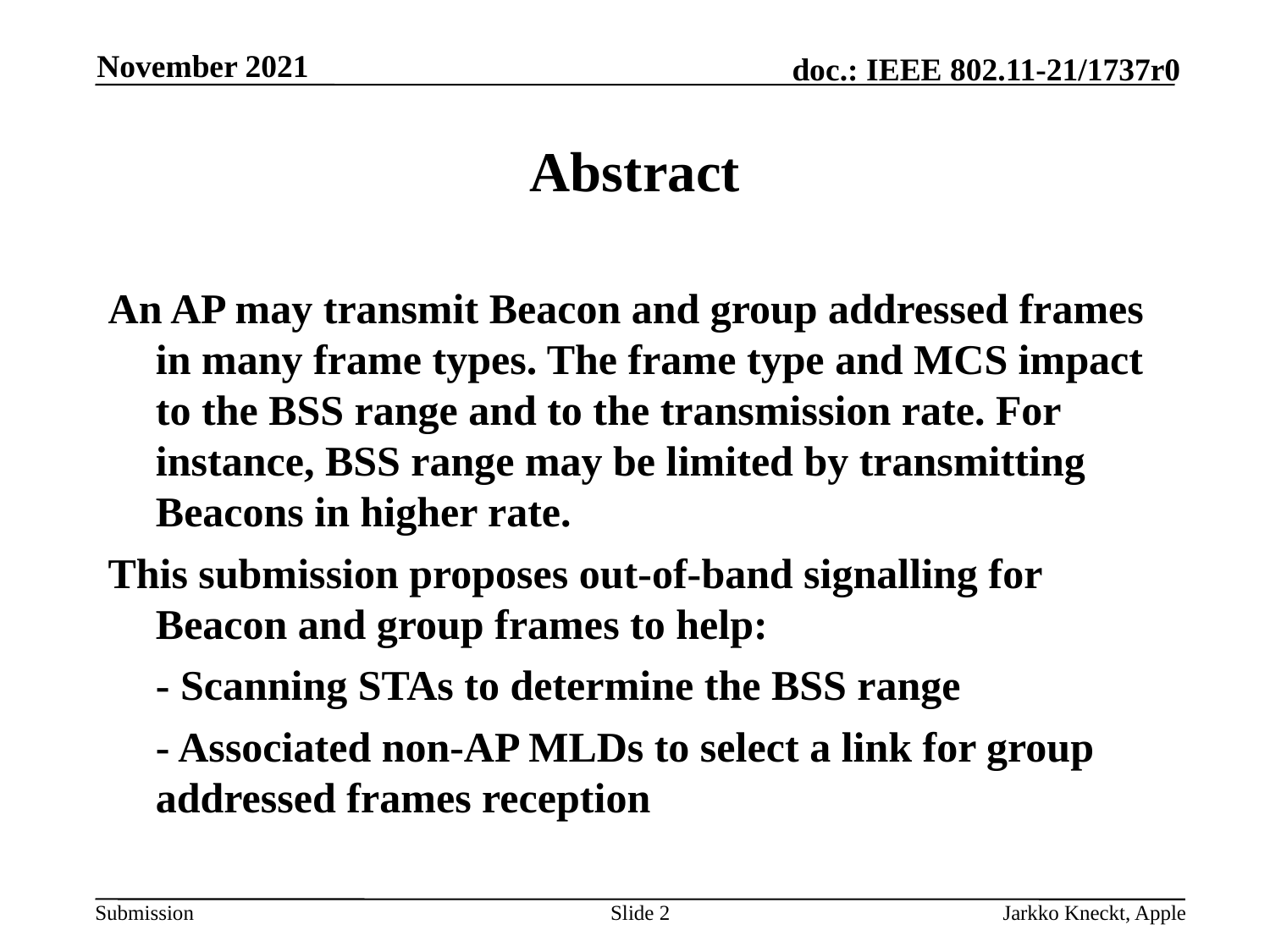

November 2021
# Abstract
An AP may transmit Beacon and group addressed frames in many frame types. The frame type and MCS impact to the BSS range and to the transmission rate. For instance, BSS range may be limited by transmitting Beacons in higher rate.
This submission proposes out-of-band signalling for Beacon and group frames to help:
	- Scanning STAs to determine the BSS range
	- Associated non-AP MLDs to select a link for group addressed frames reception
Slide 2
Jarkko Kneckt, Apple